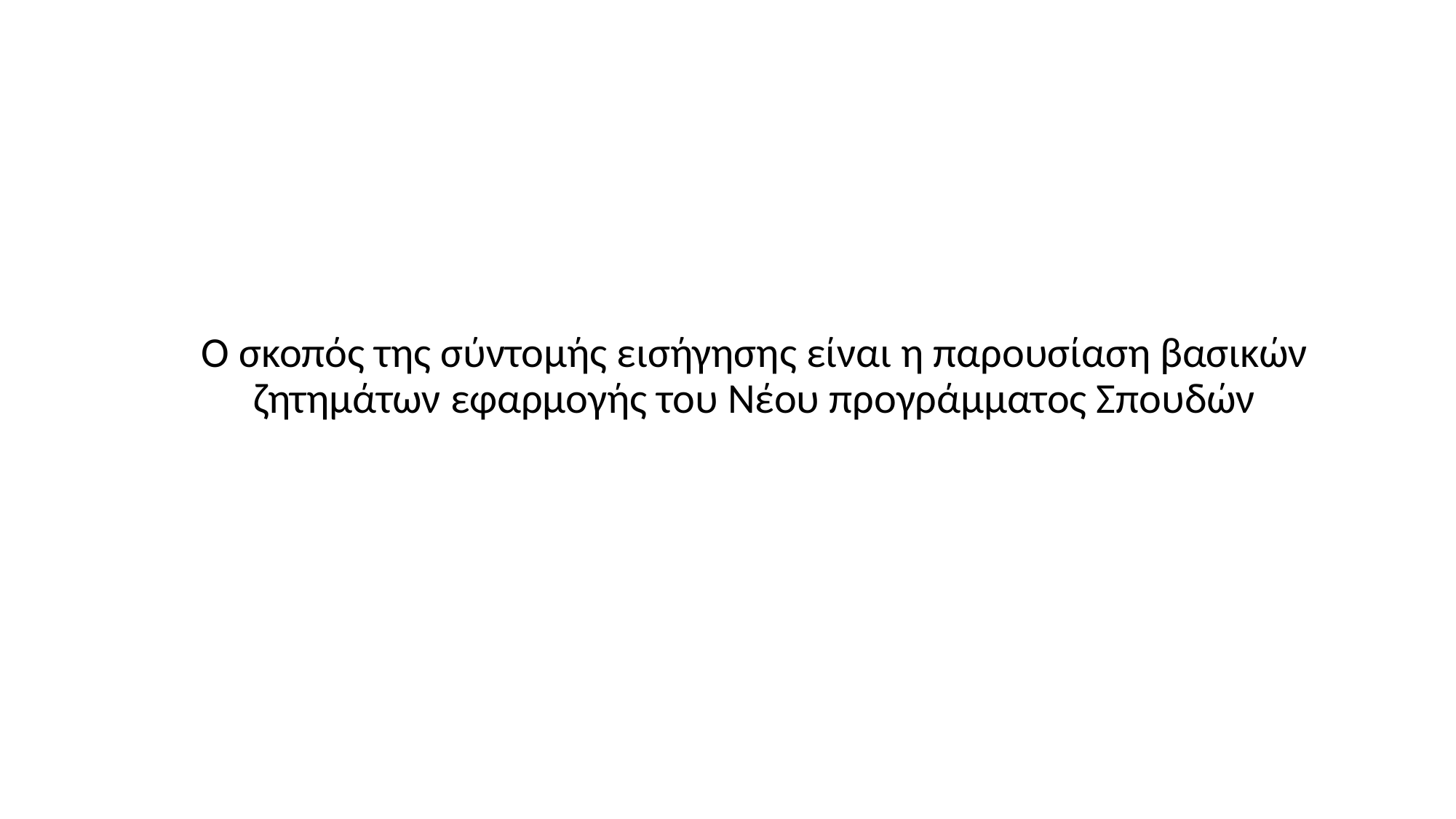

Ο σκοπός της σύντομής εισήγησης είναι η παρουσίαση βασικών ζητημάτων εφαρμογής του Νέου προγράμματος Σπουδών